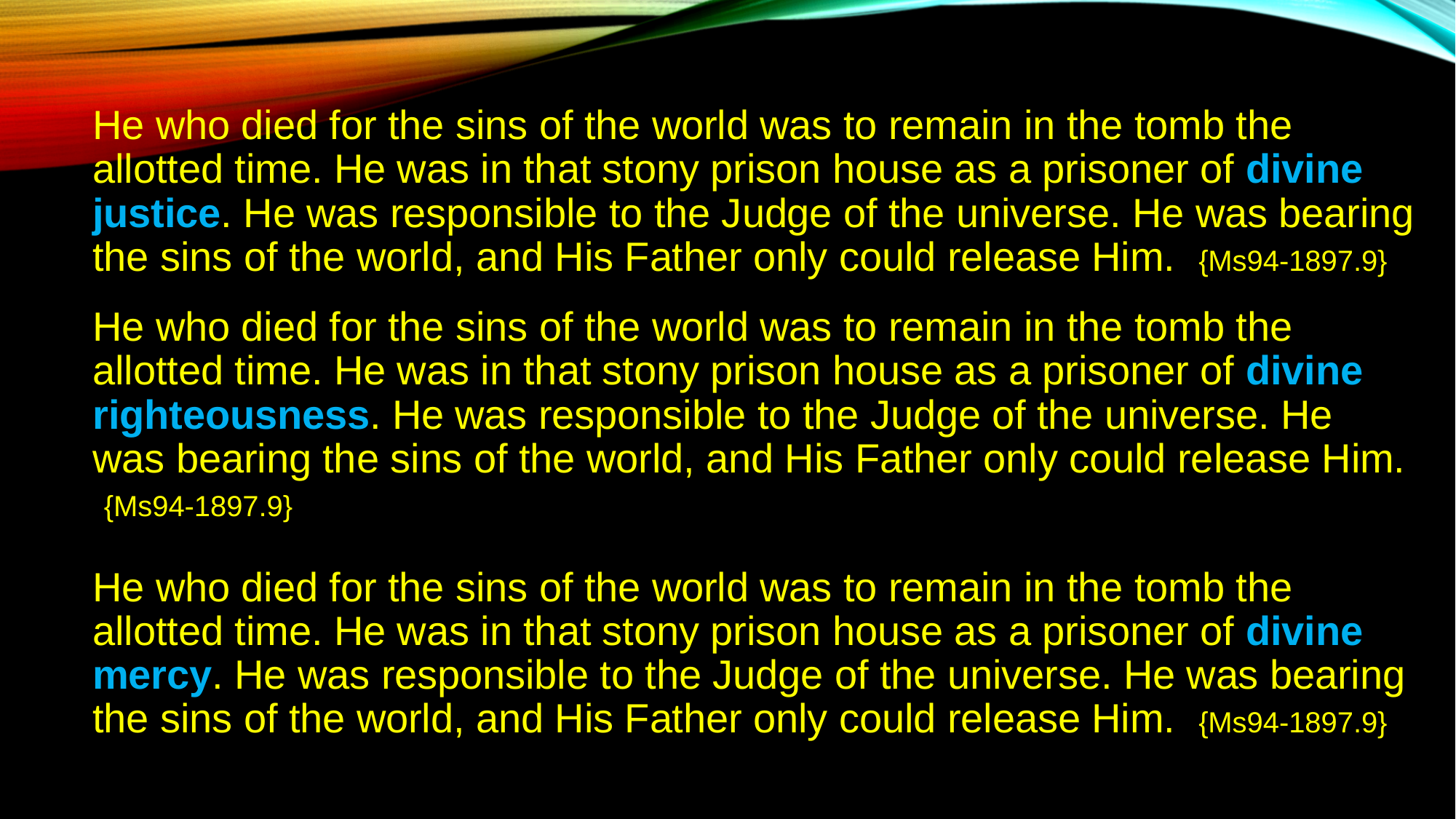

He who died for the sins of the world was to remain in the tomb the allotted time. He was in that stony prison house as a prisoner of divine justice. He was responsible to the Judge of the universe. He was bearing the sins of the world, and His Father only could release Him.  {Ms94-1897.9}
He who died for the sins of the world was to remain in the tomb the allotted time. He was in that stony prison house as a prisoner of divine righteousness. He was responsible to the Judge of the universe. He was bearing the sins of the world, and His Father only could release Him.  {Ms94-1897.9}
He who died for the sins of the world was to remain in the tomb the allotted time. He was in that stony prison house as a prisoner of divine mercy. He was responsible to the Judge of the universe. He was bearing the sins of the world, and His Father only could release Him.  {Ms94-1897.9}